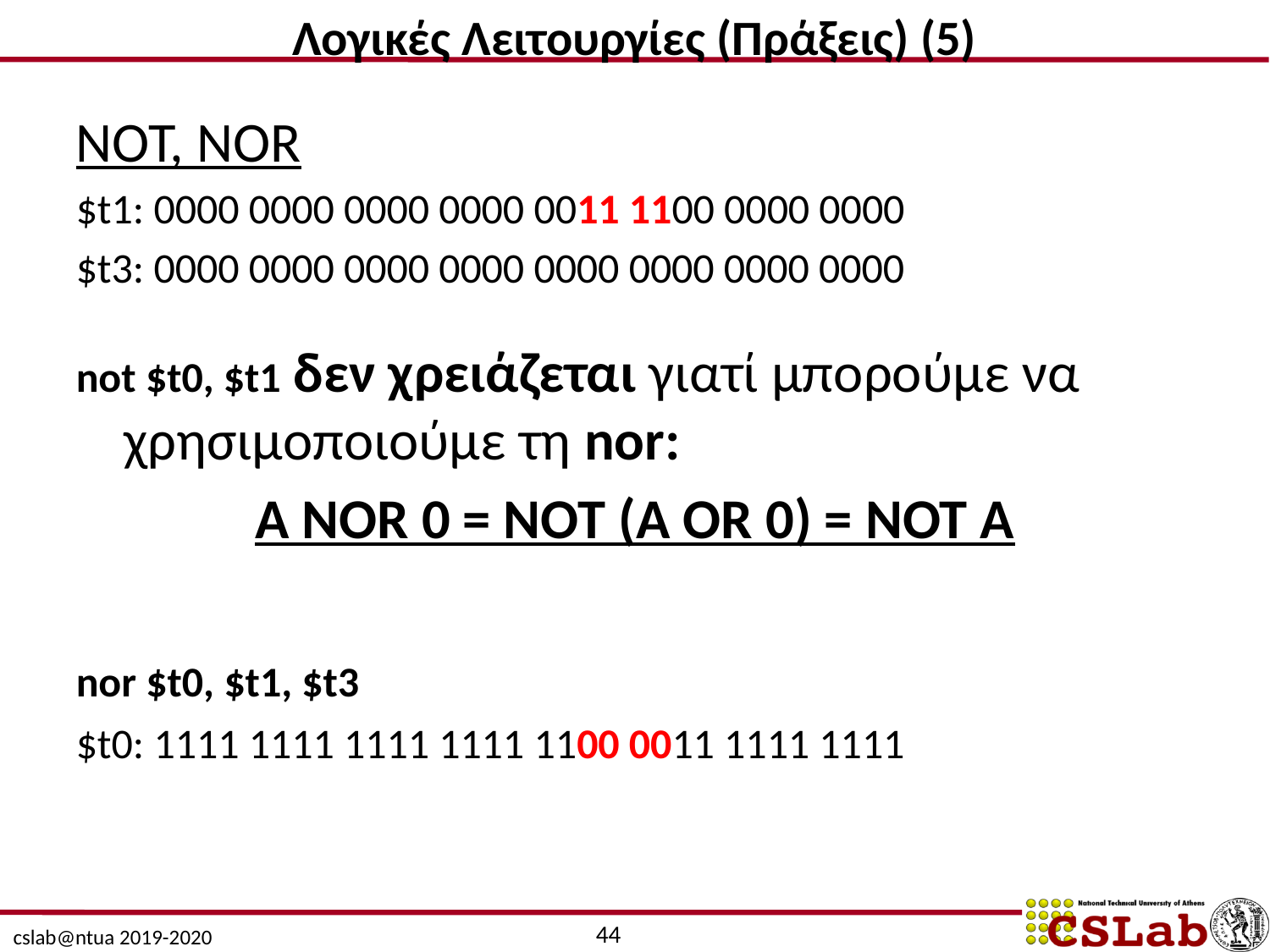

Λογικές Λειτουργίες (Πράξεις) (5)
NOT, NOR
$t1: 0000 0000 0000 0000 0011 1100 0000 0000
$t3: 0000 0000 0000 0000 0000 0000 0000 0000

not $t0, $t1 δεν χρειάζεται γιατί μπορούμε να χρησιμοποιούμε τη nor:
A NOR 0 = NOT (A OR 0) = NOT A

nor $t0, $t1, $t3
$t0: 1111 1111 1111 1111 1100 0011 1111 1111
44
cslab@ntua 2019-2020